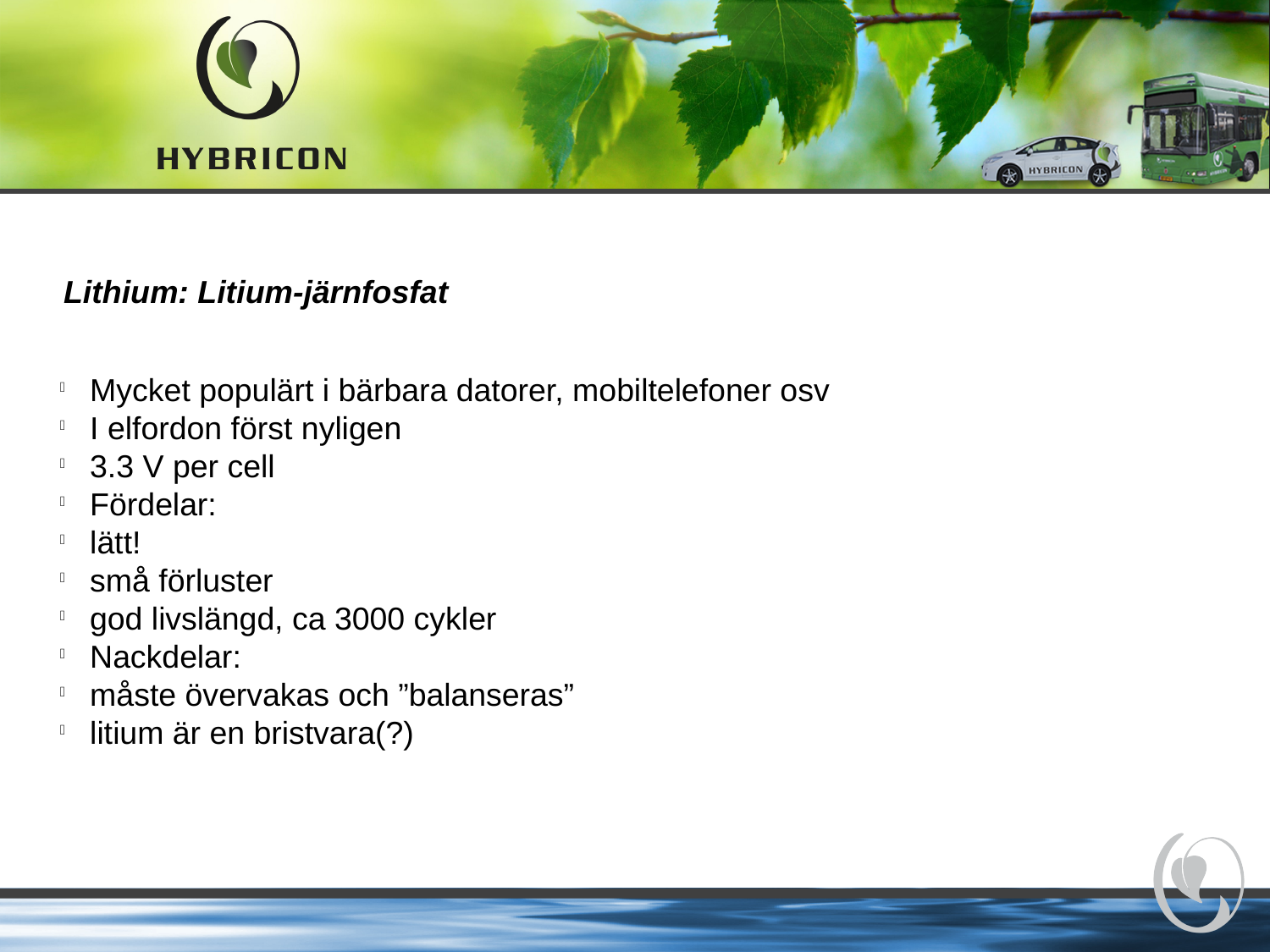

Lithium: Litium-järnfosfat
Mycket populärt i bärbara datorer, mobiltelefoner osv
I elfordon först nyligen
3.3 V per cell
Fördelar:
lätt!
små förluster
god livslängd, ca 3000 cykler
Nackdelar:
måste övervakas och ”balanseras”
litium är en bristvara(?)